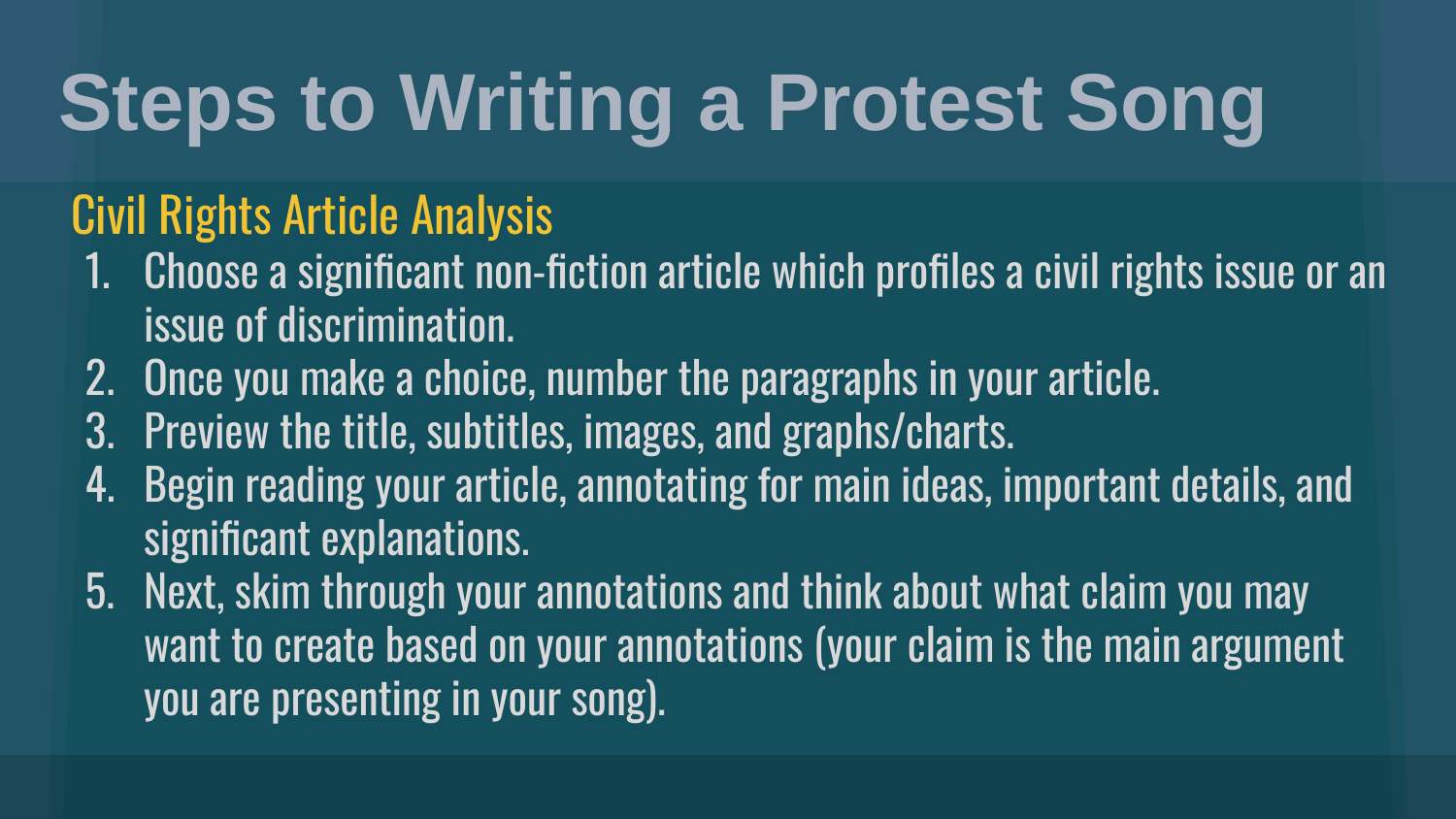

# Steps to Writing a Protest Song
Civil Rights Article Analysis
Choose a significant non-fiction article which profiles a civil rights issue or an issue of discrimination.
Once you make a choice, number the paragraphs in your article.
Preview the title, subtitles, images, and graphs/charts.
Begin reading your article, annotating for main ideas, important details, and significant explanations.
Next, skim through your annotations and think about what claim you may want to create based on your annotations (your claim is the main argument you are presenting in your song).